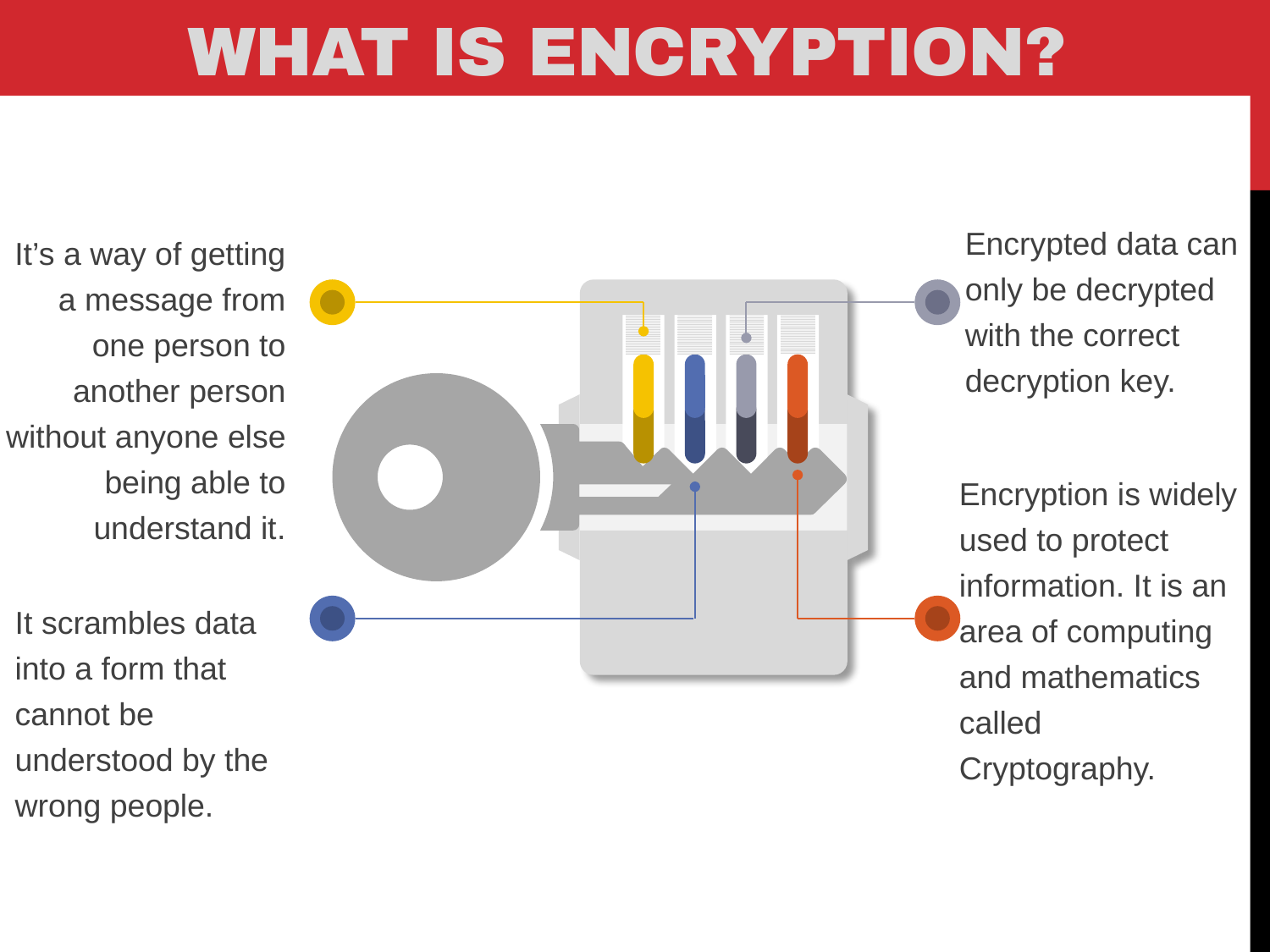

# What is encryption?
Encrypted data can only be decrypted with the correct decryption key.

It’s a way of getting a message from one person to another person without anyone else being able to understand it.

Encryption is widely used to protect information. It is an area of computing and mathematics called Cryptography.

It scrambles data into a form that cannot be understood by the wrong people.